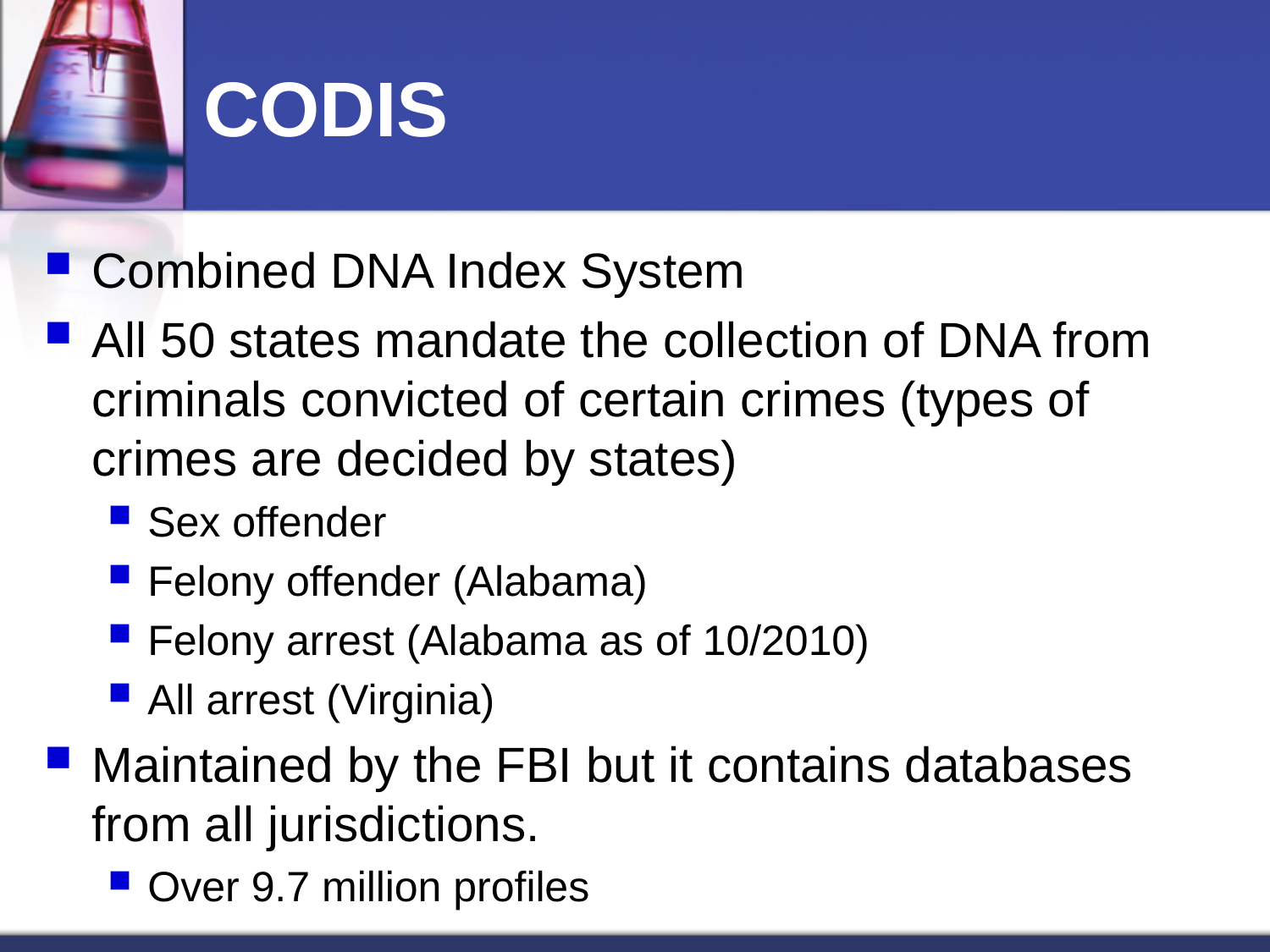

# CODIS
Combined DNA Index System
All 50 states mandate the collection of DNA from criminals convicted of certain crimes (types of crimes are decided by states)
Sex offender
Felony offender (Alabama)
Felony arrest (Alabama as of 10/2010)
All arrest (Virginia)
Maintained by the FBI but it contains databases from all jurisdictions.
Over 9.7 million profiles